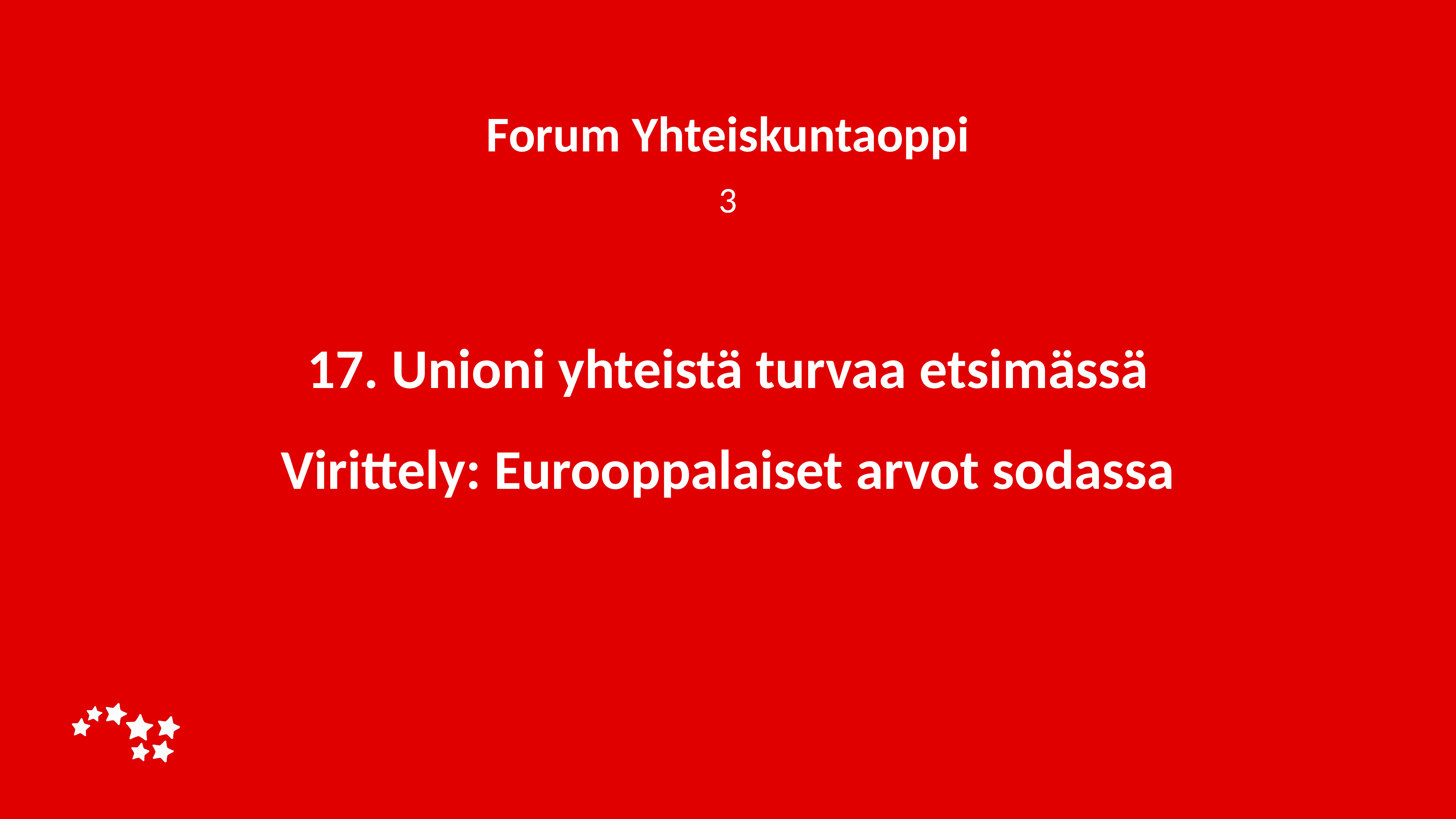

Forum Yhteiskuntaoppi
3
# 17. Unioni yhteistä turvaa etsimässä Virittely: Eurooppalaiset arvot sodassa